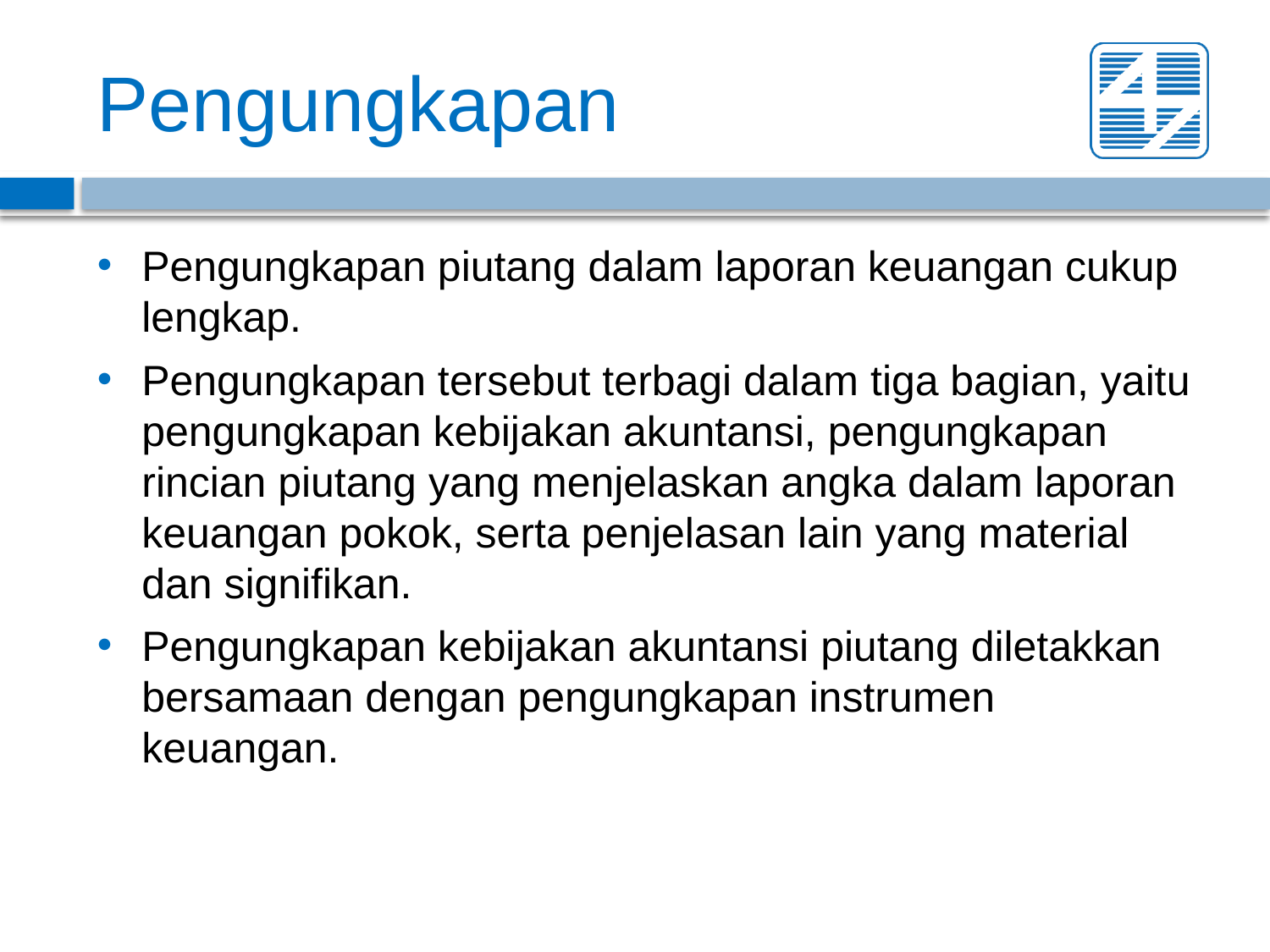

# Pengungkapan
Pengungkapan piutang dalam laporan keuangan cukup lengkap.
Pengungkapan tersebut terbagi dalam tiga bagian, yaitu pengungkapan kebijakan akuntansi, pengungkapan rincian piutang yang menjelaskan angka dalam laporan keuangan pokok, serta penjelasan lain yang material dan signifikan.
Pengungkapan kebijakan akuntansi piutang diletakkan bersamaan dengan pengungkapan instrumen keuangan.